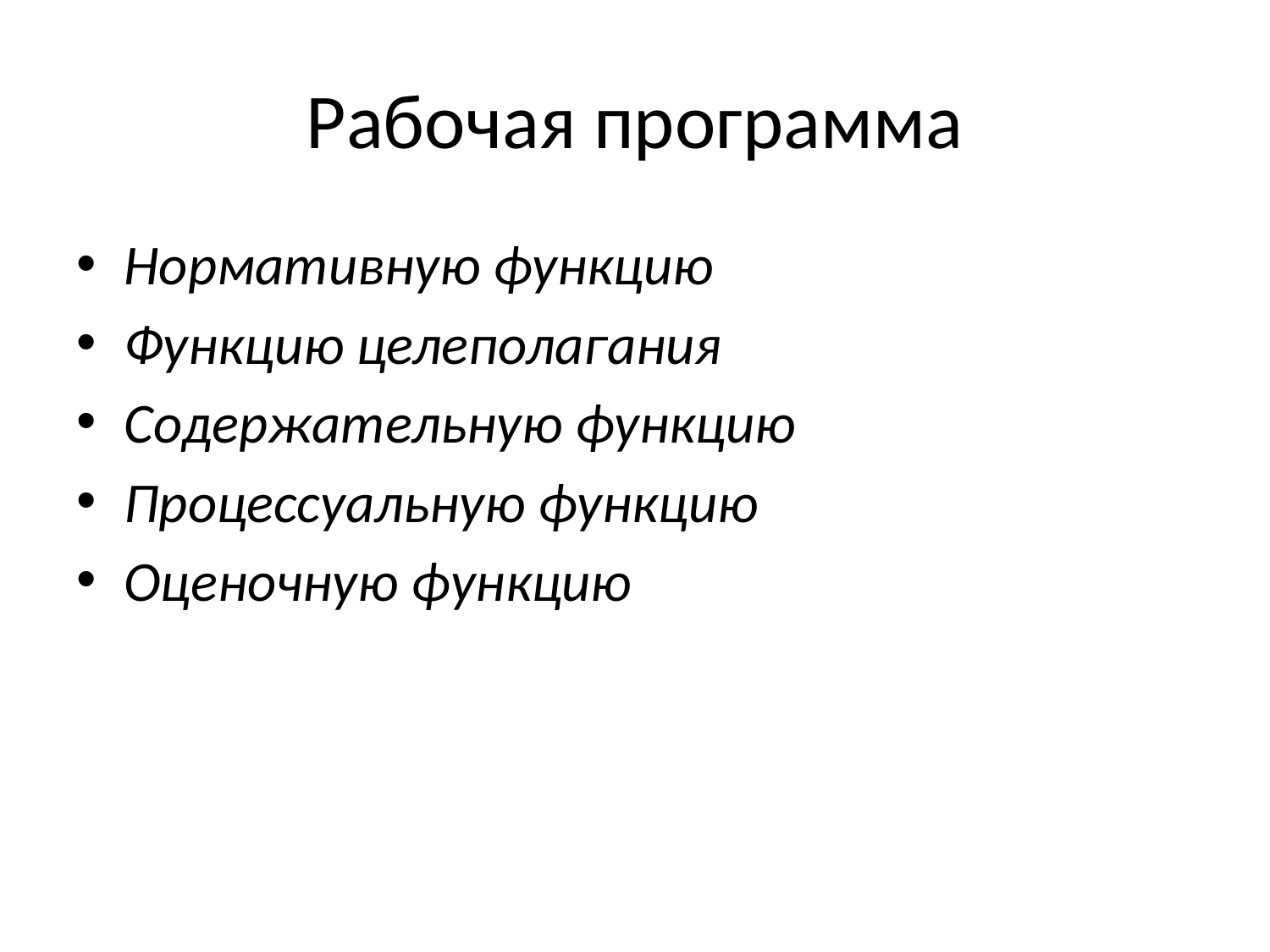

# Рабочая программа
Нормативную функцию
Функцию целеполагания
Содержательную функцию
Процессуальную функцию
Оценочную функцию